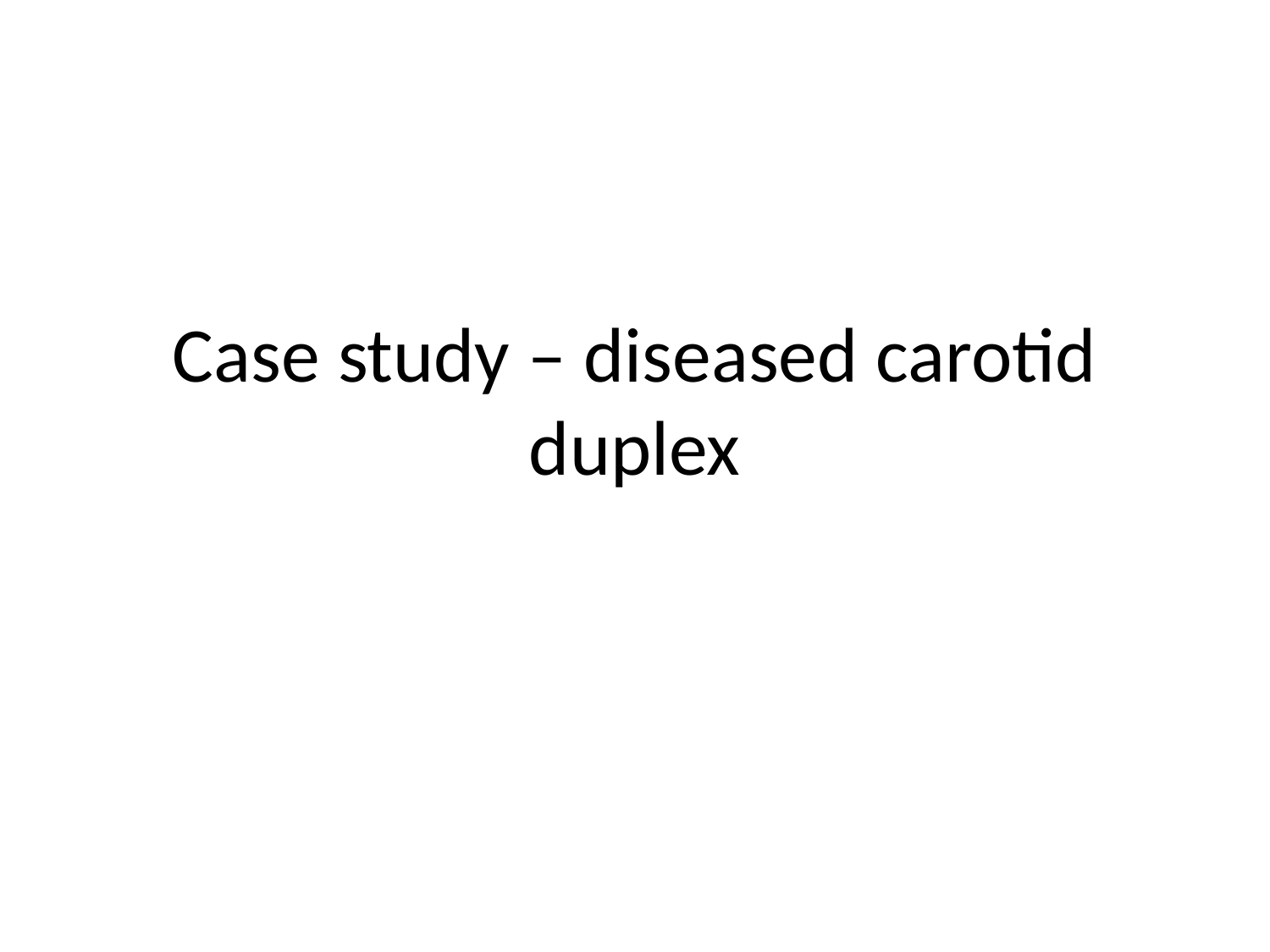

# Case study – diseased carotid duplex